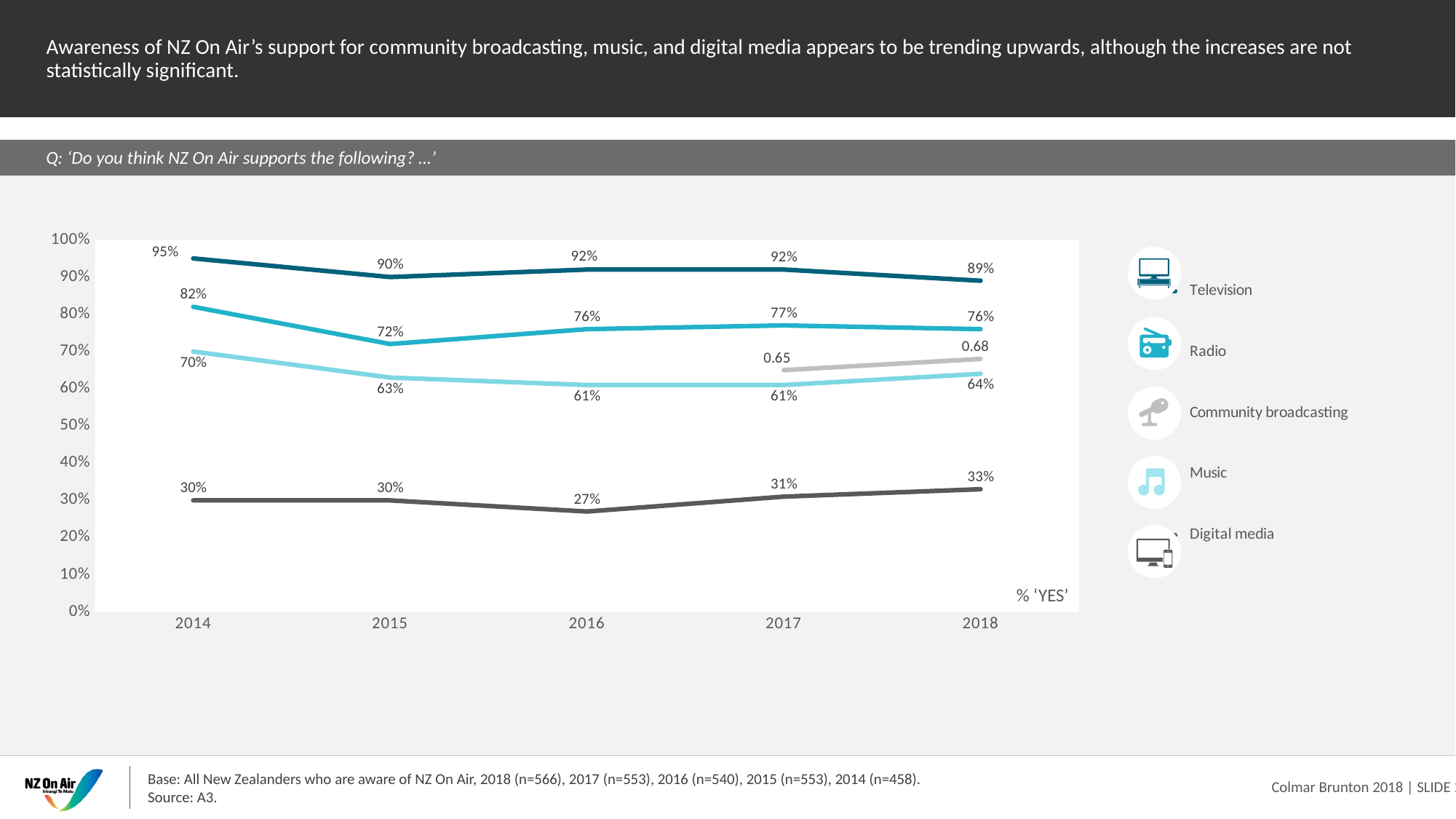

# Awareness of NZ On Air’s support for community broadcasting, music, and digital media appears to be trending upwards, although the increases are not statistically significant.
Q: ‘Do you think NZ On Air supports the following? …’

### Chart

| Category |    Television |    Radio |    Community broadcasting |    Music |    Digital media |
|---|---|---|---|---|---|
| 2014 | 0.95 | 0.82 | None | 0.7 | 0.3 |
| 2015 | 0.9 | 0.72 | None | 0.63 | 0.3 |
| 2016 | 0.92 | 0.76 | None | 0.61 | 0.27 |
| 2017 | 0.92 | 0.77 | 0.65 | 0.61 | 0.31 |
| 2018 | 0.89 | 0.76 | 0.68 | 0.64 | 0.33 |

% ‘YES’
Base: All New Zealanders who are aware of NZ On Air, 2018 (n=566), 2017 (n=553), 2016 (n=540), 2015 (n=553), 2014 (n=458).
Source: A3.